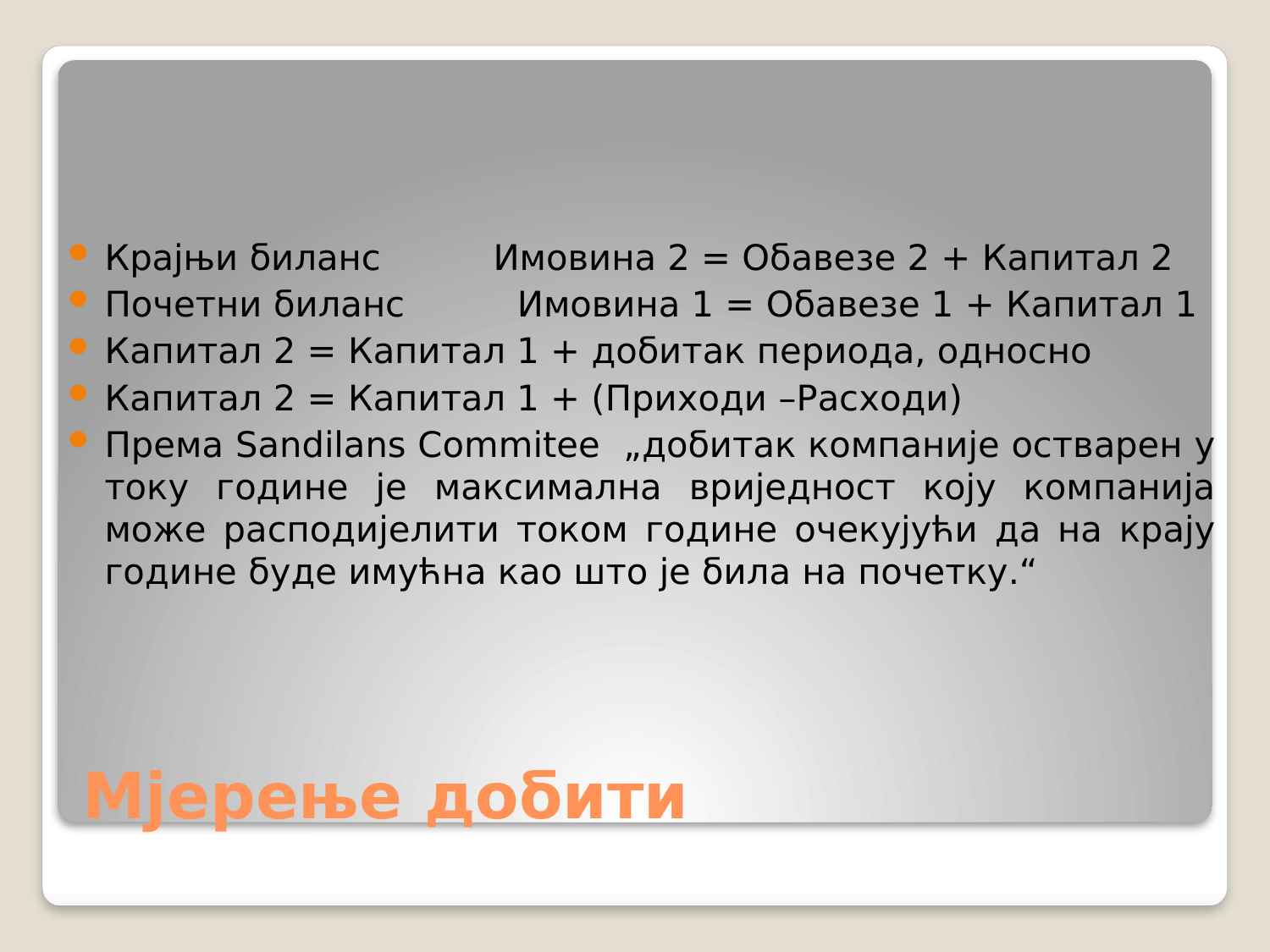

Крајњи биланс          Имовина 2 = Обавезе 2 + Капитал 2
Почетни биланс          Имовина 1 = Обавезе 1 + Капитал 1
Капитал 2 = Капитал 1 + добитак периода, односно
Капитал 2 = Капитал 1 + (Приходи –Расходи)
Према Sandilans Commitee  „добитак компаније остварен у току године је максимална вриједност коју компанија може расподијелити током године очекујући да на крају године буде имућна као што је била на почетку.“

# Мјерење добити